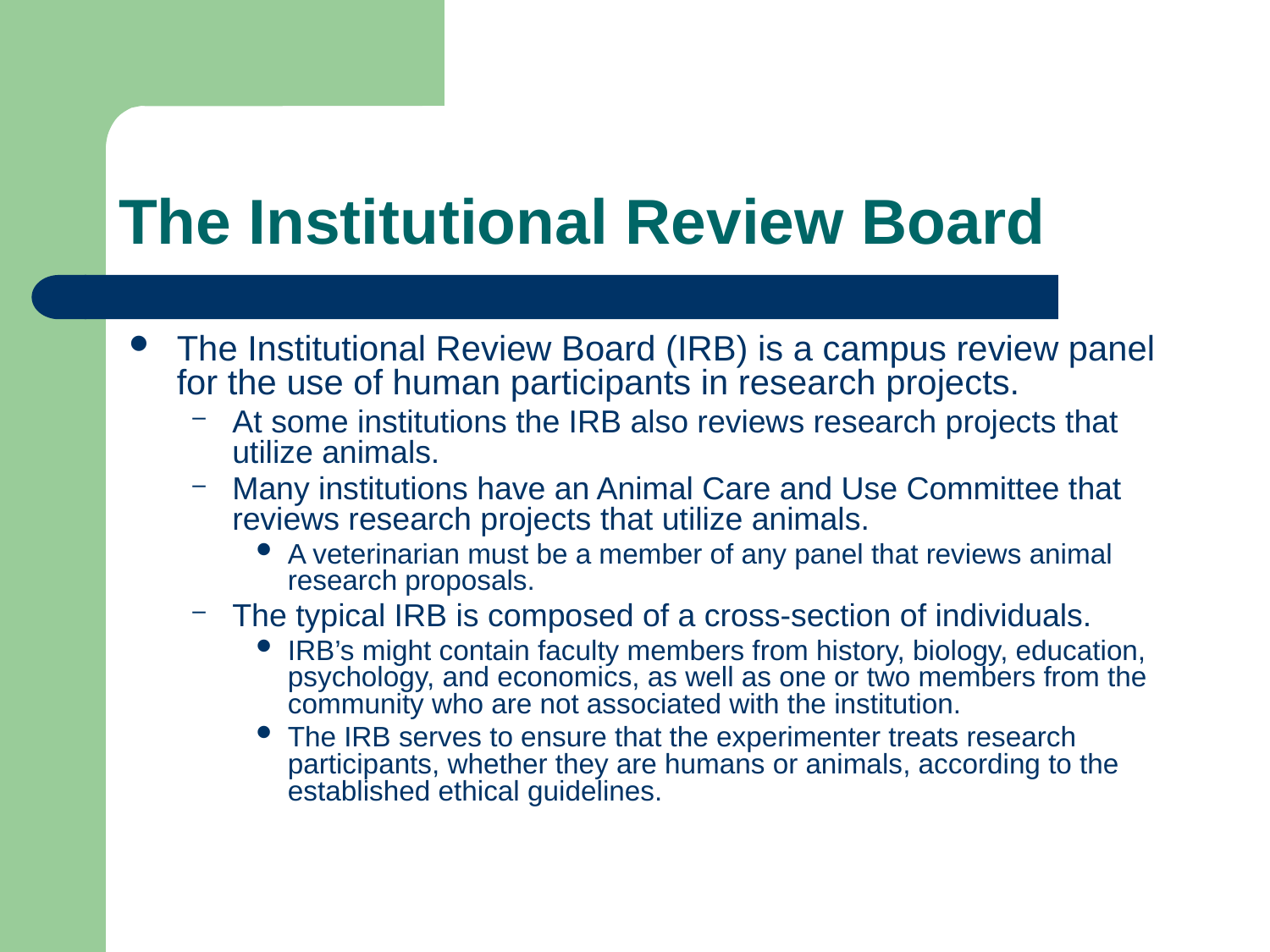

# The Institutional Review Board
The Institutional Review Board (IRB) is a campus review panel for the use of human participants in research projects.
At some institutions the IRB also reviews research projects that utilize animals.
Many institutions have an Animal Care and Use Committee that reviews research projects that utilize animals.
A veterinarian must be a member of any panel that reviews animal research proposals.
The typical IRB is composed of a cross-section of individuals.
IRB’s might contain faculty members from history, biology, education, psychology, and economics, as well as one or two members from the community who are not associated with the institution.
The IRB serves to ensure that the experimenter treats research participants, whether they are humans or animals, according to the established ethical guidelines.